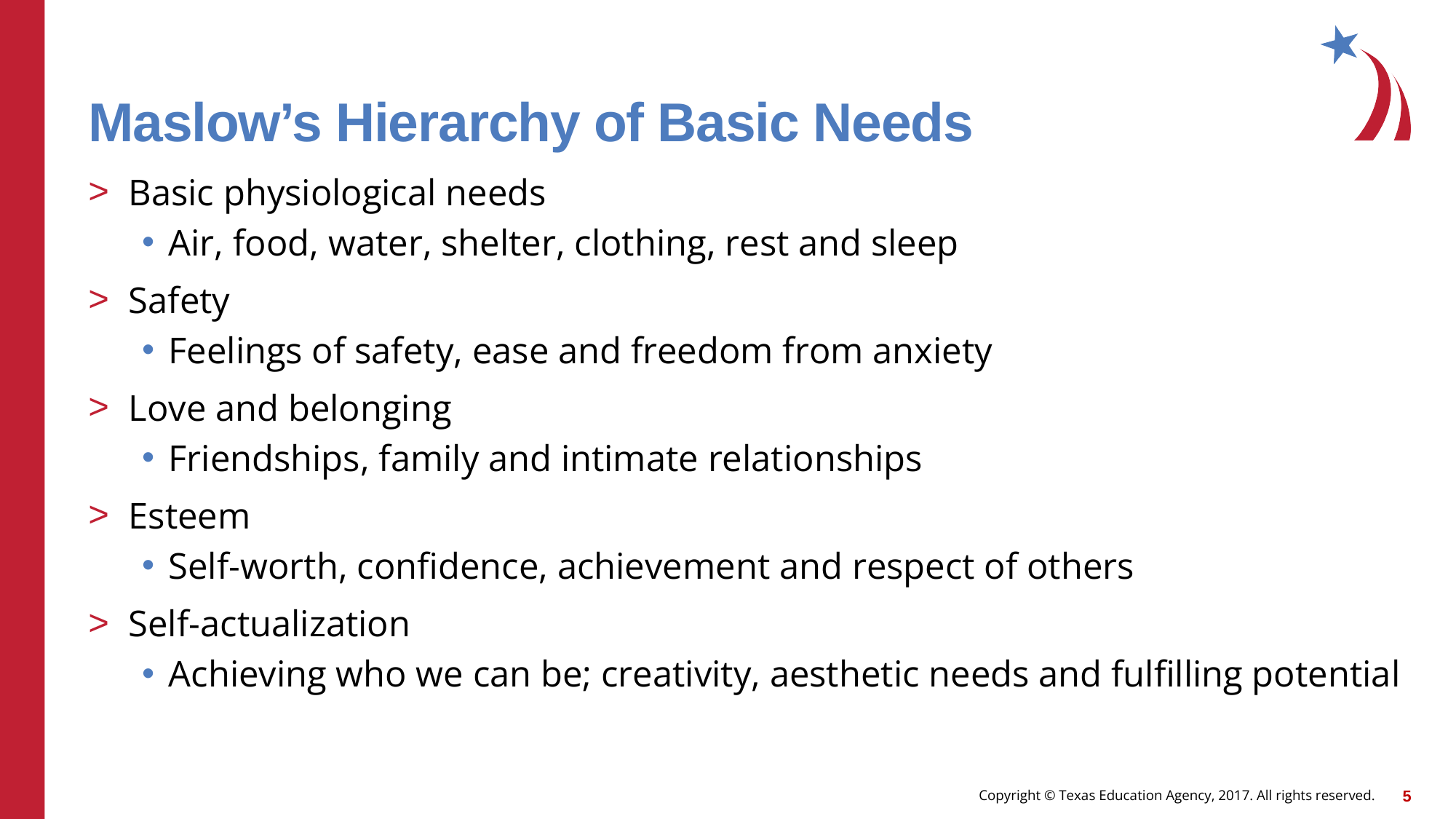

# Maslow’s Hierarchy of Basic Needs
Basic physiological needs
Air, food, water, shelter, clothing, rest and sleep
Safety
Feelings of safety, ease and freedom from anxiety
Love and belonging
Friendships, family and intimate relationships
Esteem
Self-worth, confidence, achievement and respect of others
Self-actualization
Achieving who we can be; creativity, aesthetic needs and fulfilling potential